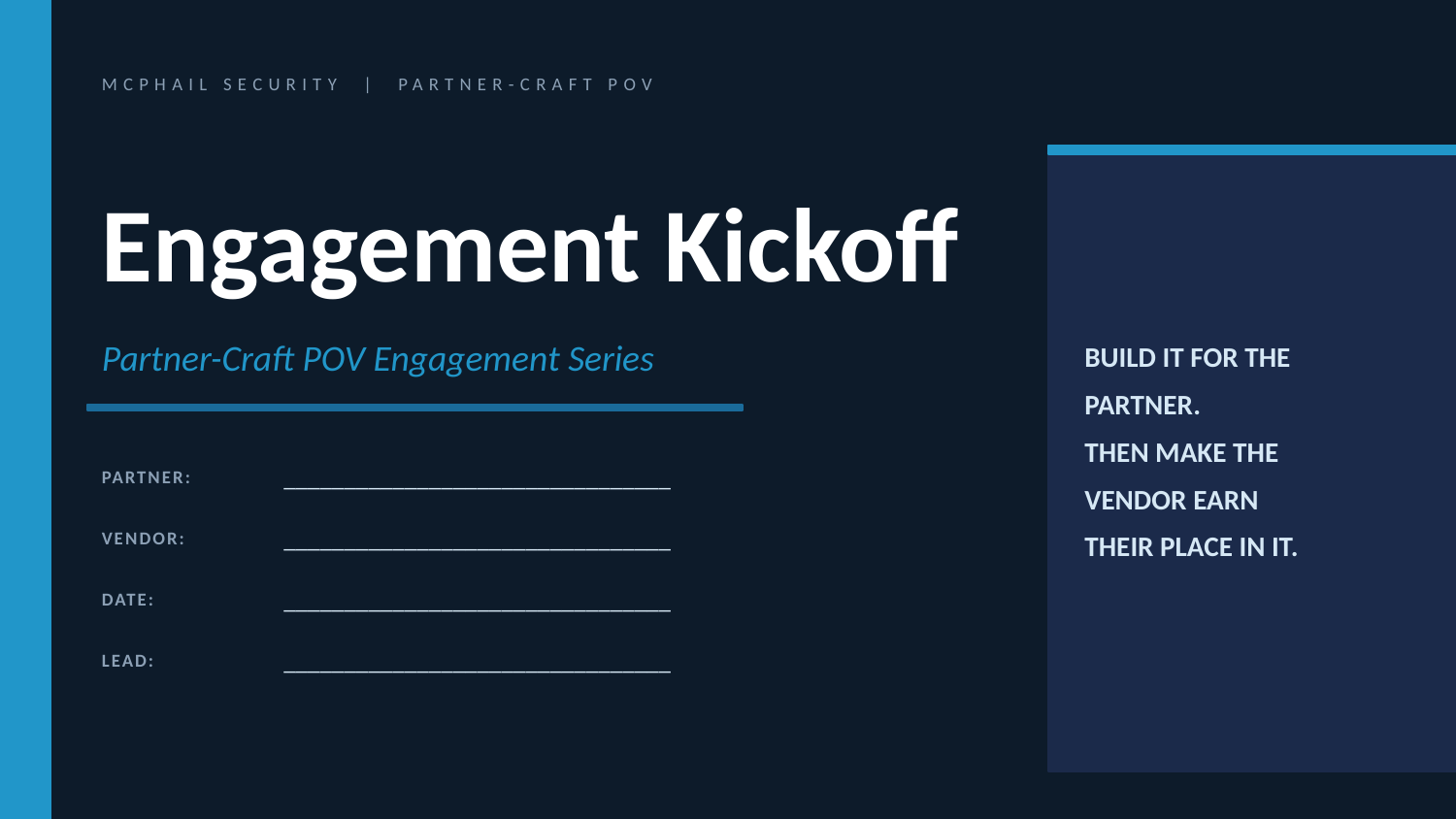

MCPHAIL SECURITY  |  PARTNER-CRAFT POV

Engagement Kickoff
BUILD IT FOR THE
PARTNER.
THEN MAKE THE
VENDOR EARN
THEIR PLACE IN IT.
Partner-Craft POV Engagement Series

PARTNER:
________________________________
VENDOR:
________________________________
DATE:
________________________________
LEAD:
________________________________